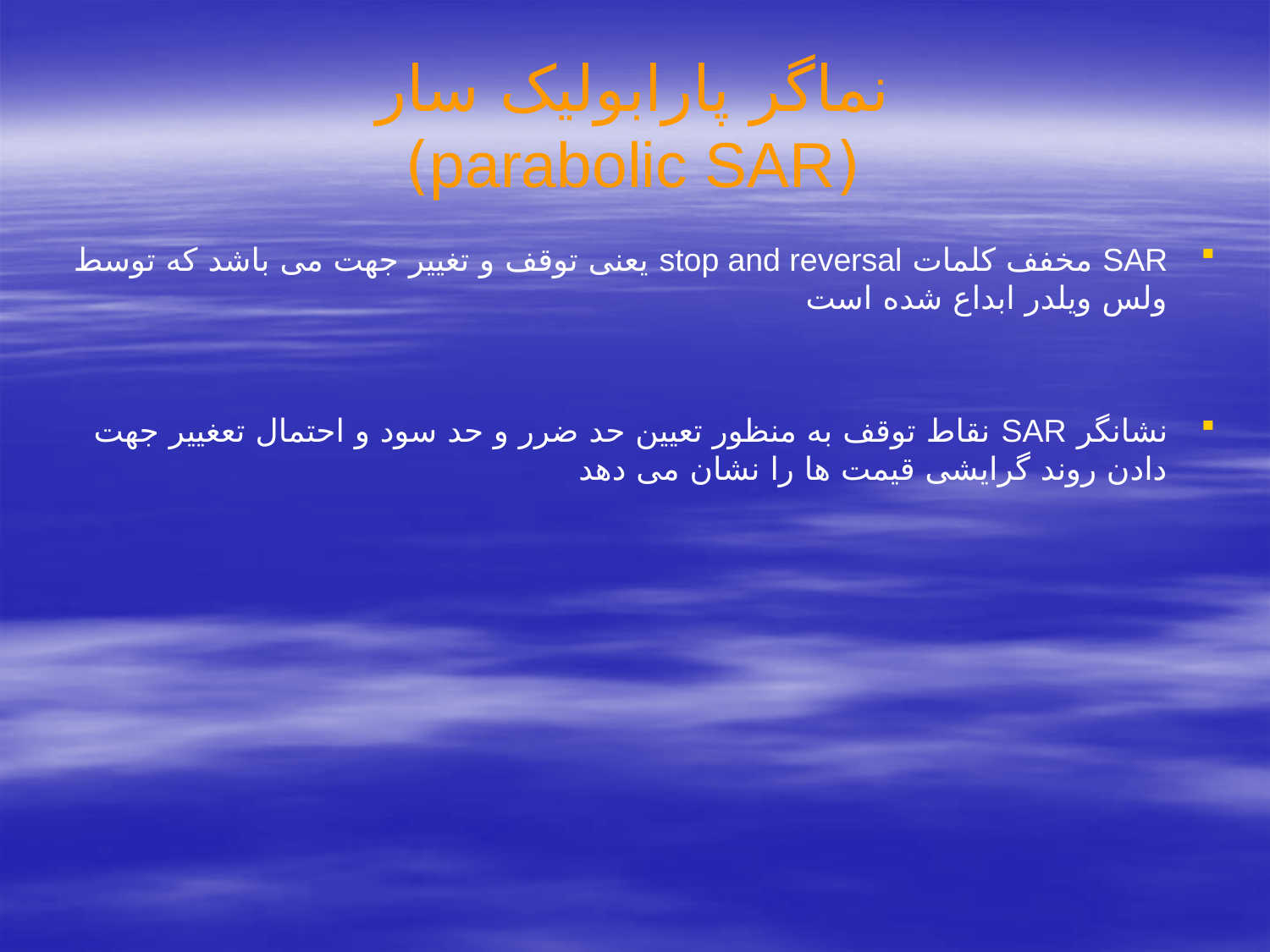

# نماگر پارابولیک سار (parabolic SAR)
SAR مخفف کلمات stop and reversal یعنی توقف و تغییر جهت می باشد که توسط ولس ویلدر ابداع شده است

نشانگر SAR نقاط توقف به منظور تعیین حد ضرر و حد سود و احتمال تعغییر جهت دادن روند گرایشی قیمت ها را نشان می دهد